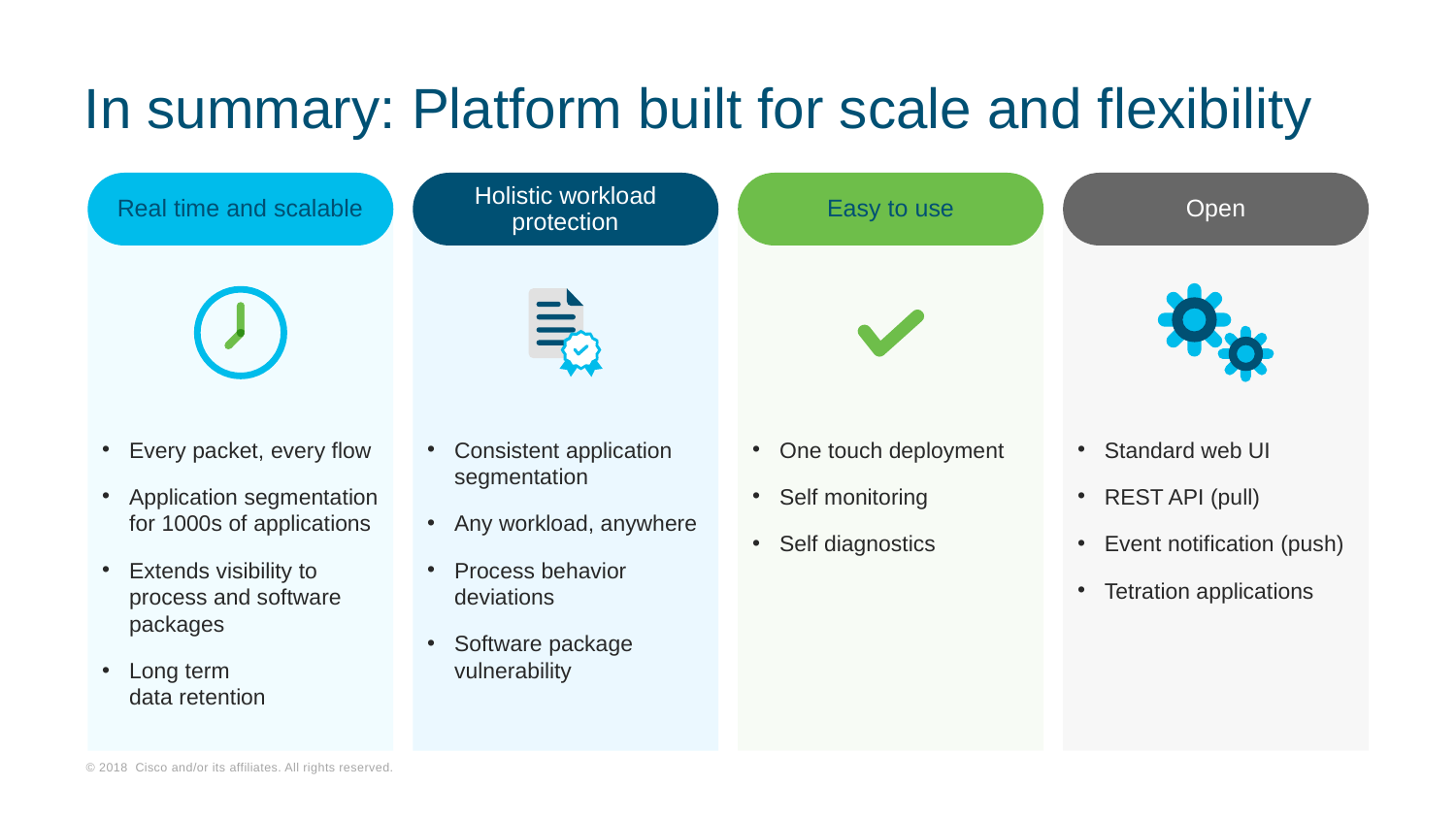

# In summary: Platform built for scale and flexibility
Real time and scalable
Holistic workload protection
Easy to use
Open

Every packet, every flow
Application segmentation for 1000s of applications
Extends visibility to process and software packages
Long term
data retention
Consistent application segmentation
Any workload, anywhere
Process behavior deviations
Software package vulnerability
One touch deployment
Self monitoring
Self diagnostics
Standard web UI
REST API (pull)
Event notification (push)
Tetration applications